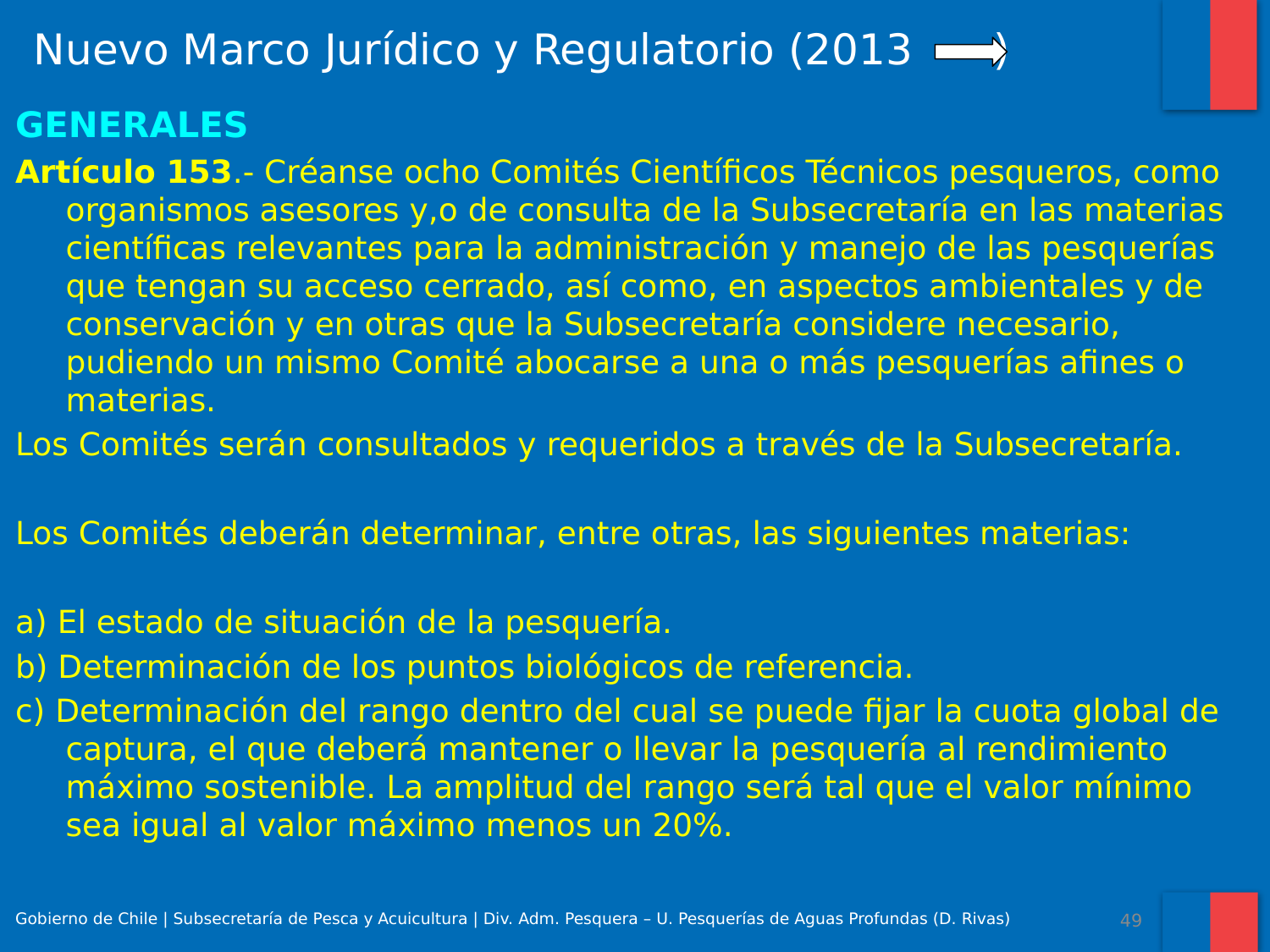

Nuevo Marco Jurídico y Regulatorio (2013      )

GENERALES
Artículo 153.- Créanse ocho Comités Científicos Técnicos pesqueros, como organismos asesores y,o de consulta de la Subsecretaría en las materias científicas relevantes para la administración y manejo de las pesquerías que tengan su acceso cerrado, así como, en aspectos ambientales y de conservación y en otras que la Subsecretaría considere necesario, pudiendo un mismo Comité abocarse a una o más pesquerías afines o materias.
Los Comités serán consultados y requeridos a través de la Subsecretaría.

Los Comités deberán determinar, entre otras, las siguientes materias:

a) El estado de situación de la pesquería.
b) Determinación de los puntos biológicos de referencia.
c) Determinación del rango dentro del cual se puede fijar la cuota global de captura, el que deberá mantener o llevar la pesquería al rendimiento máximo sostenible. La amplitud del rango será tal que el valor mínimo sea igual al valor máximo menos un 20%.
Gobierno de Chile | Subsecretaría de Pesca y Acuicultura | Div. Adm. Pesquera – U. Pesquerías de Aguas Profundas (D. Rivas)
49